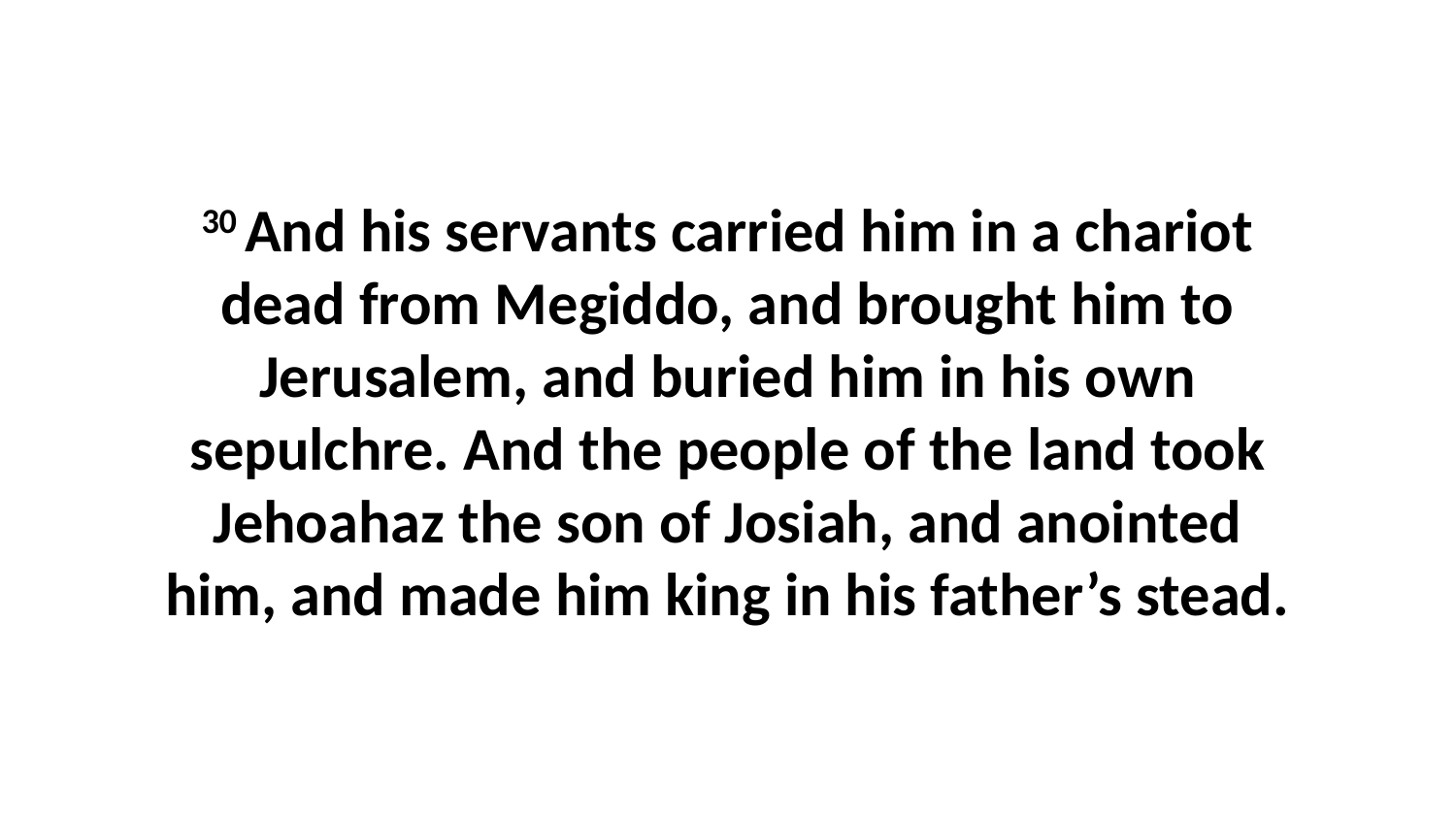

30 And his servants carried him in a chariot dead from Megiddo, and brought him to Jerusalem, and buried him in his own sepulchre. And the people of the land took Jehoahaz the son of Josiah, and anointed him, and made him king in his father’s stead.